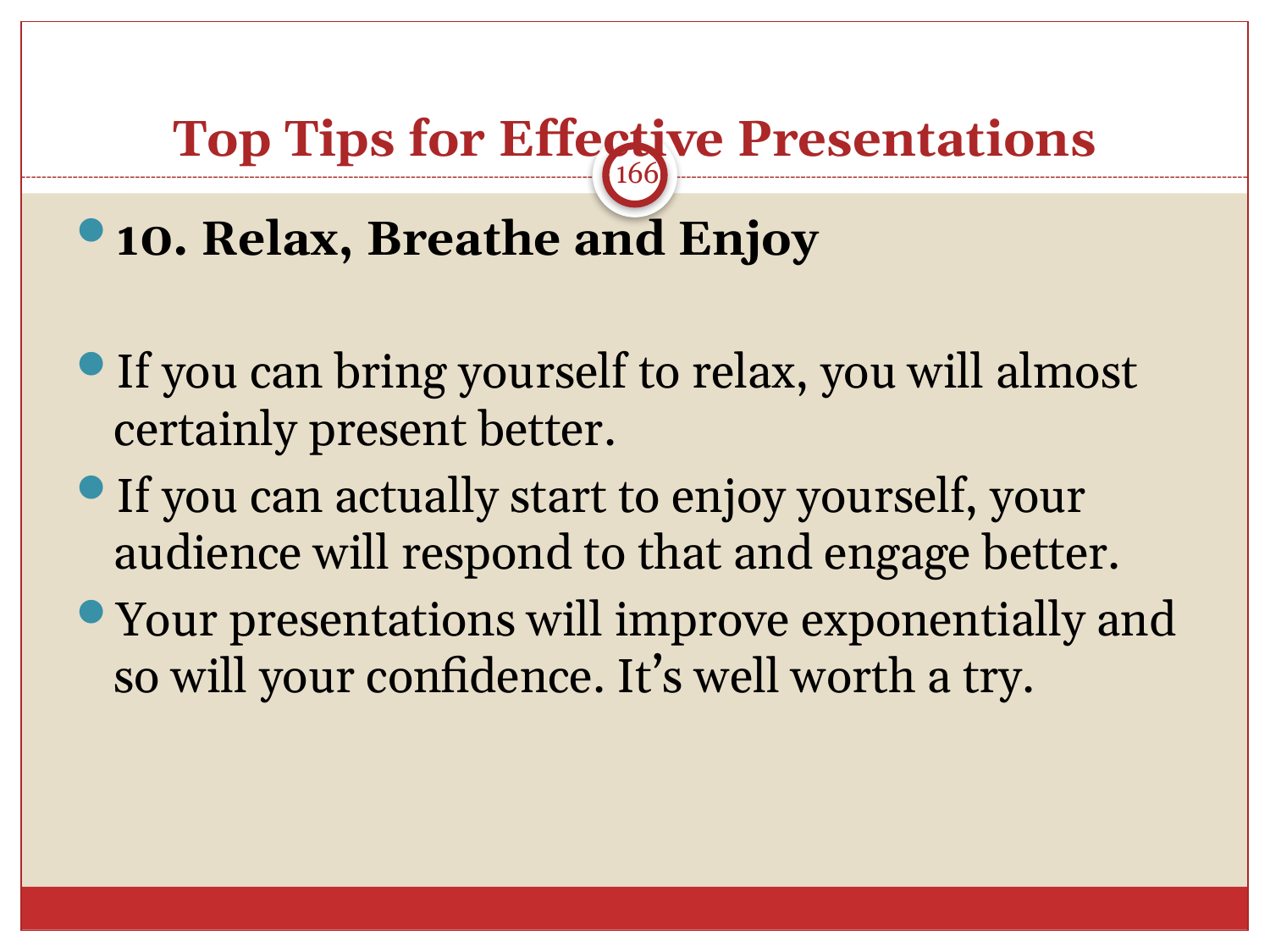

# Top Tips for Effective Presentations
166
10. Relax, Breathe and Enjoy

If you can bring yourself to relax, you will almost certainly present better.
If you can actually start to enjoy yourself, your audience will respond to that and engage better.
Your presentations will improve exponentially and so will your confidence. It’s well worth a try.